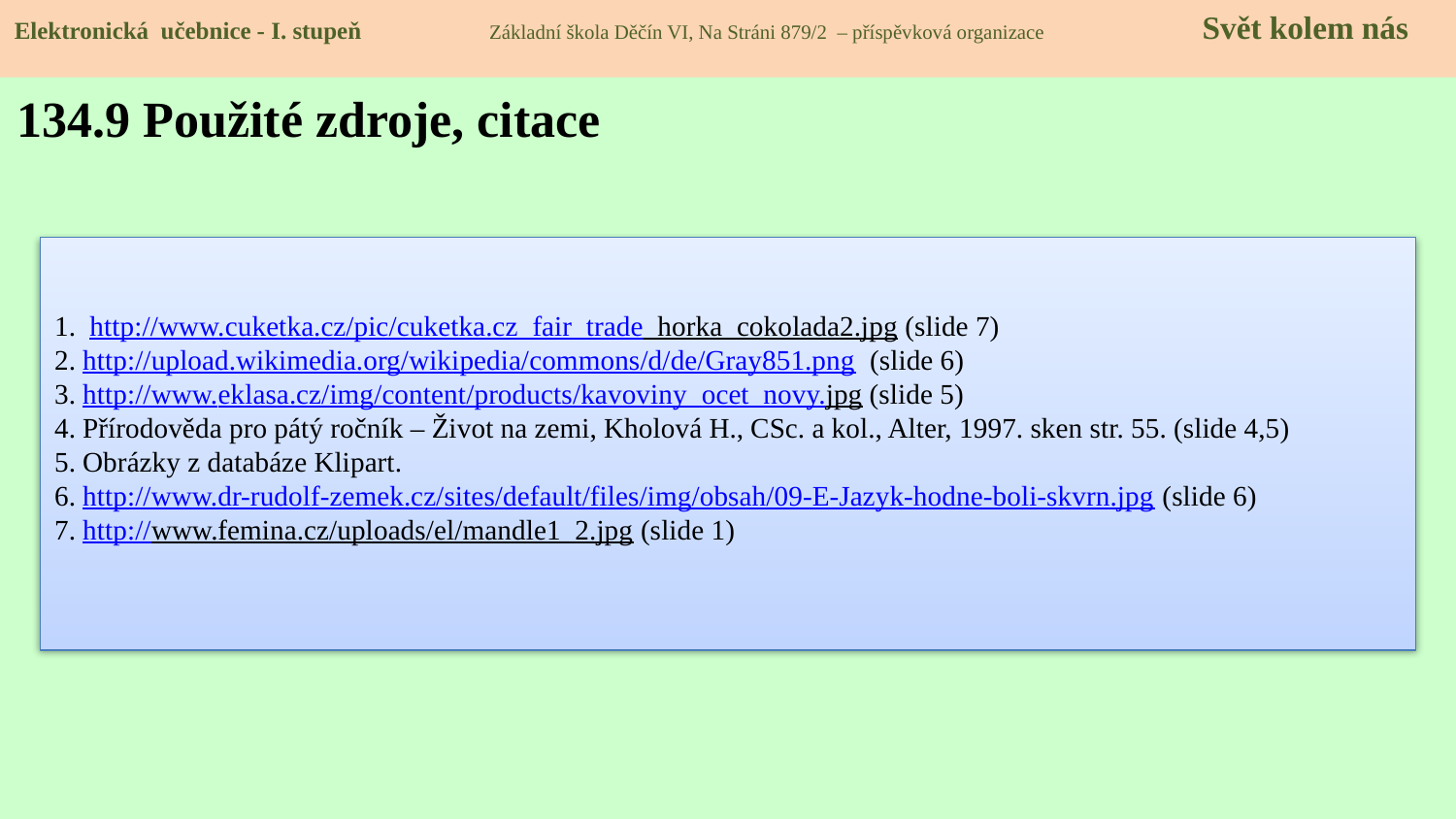

Elektronická  učebnice - I. stupeň                     Základní škola Děčín VI, Na Stráni 879/2  – příspěvková organizace                               Svět kolem nás

134.9 Použité zdroje, citace
1.  http://www.cuketka.cz/pic/cuketka.cz_fair_trade_horka_cokolada2.jpg (slide 7)
2. http://upload.wikimedia.org/wikipedia/commons/d/de/Gray851.png  (slide 6)
3. http://www.eklasa.cz/img/content/products/kavoviny_ocet_novy.jpg (slide 5)
4. Přírodověda pro pátý ročník – Život na zemi, Kholová H., CSc. a kol., Alter, 1997. sken str. 55. (slide 4,5)
5. Obrázky z databáze Klipart.
6. http://www.dr-rudolf-zemek.cz/sites/default/files/img/obsah/09-E-Jazyk-hodne-boli-skvrn.jpg (slide 6)
7. http://www.femina.cz/uploads/el/mandle1_2.jpg (slide 1)